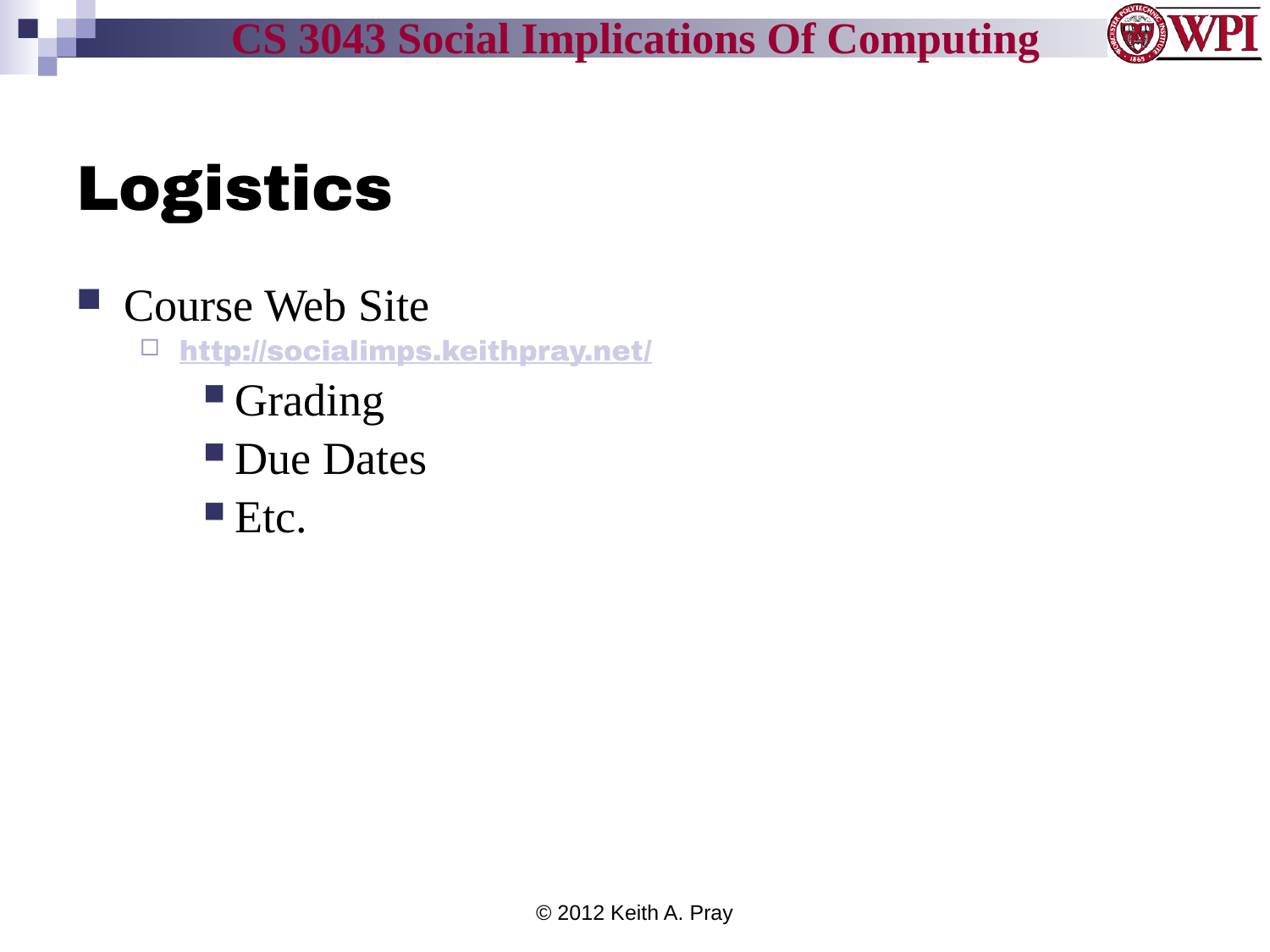

# Logistics
Course Web Site
http://socialimps.keithpray.net/
Grading
Due Dates
Etc.
© 2012 Keith A. Pray